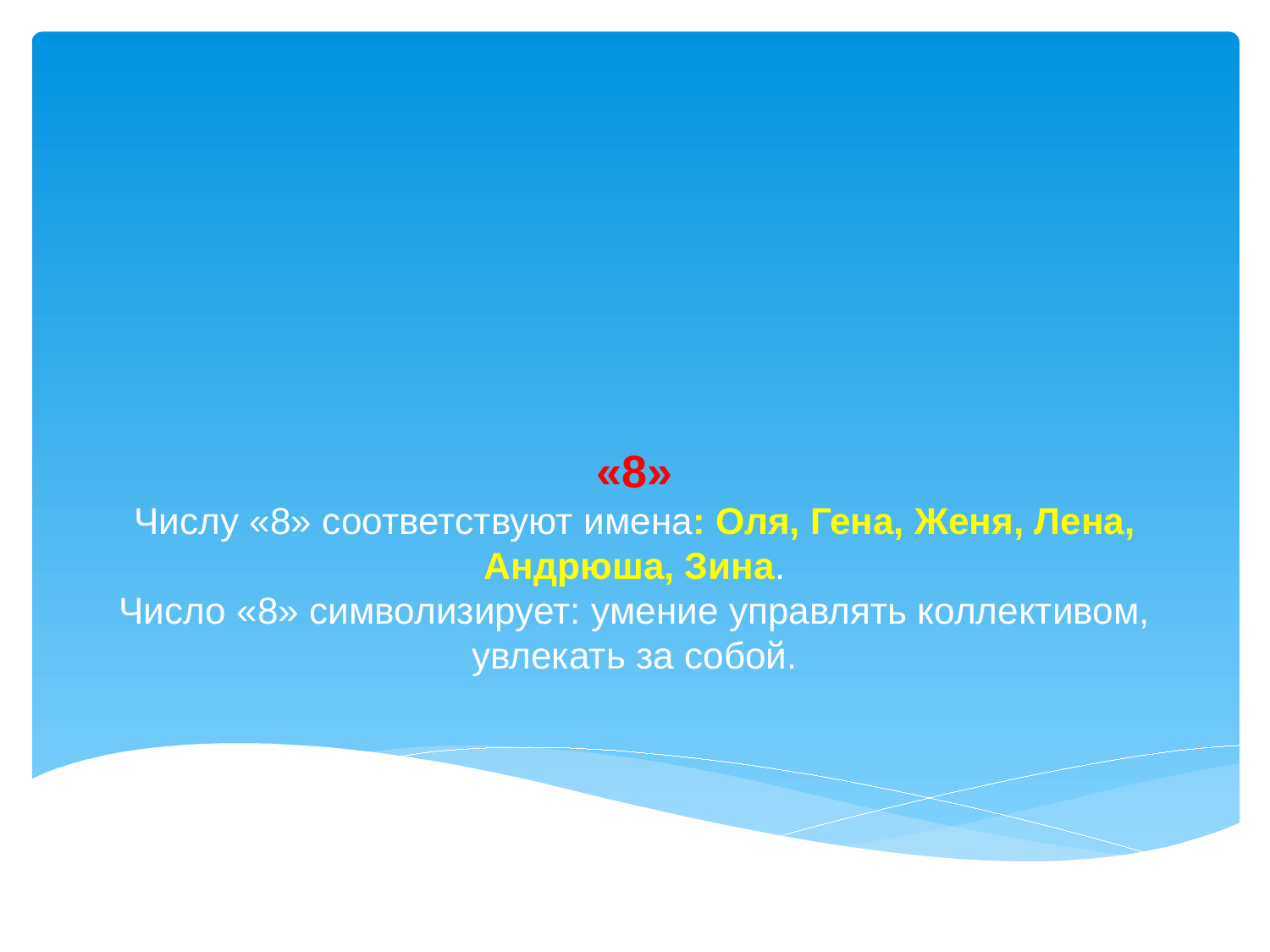

# «8» Числу «8» соответствуют имена: Оля, Гена, Женя, Лена, Андрюша, Зина. Число «8» символизирует: умение управлять коллективом, увлекать за собой.